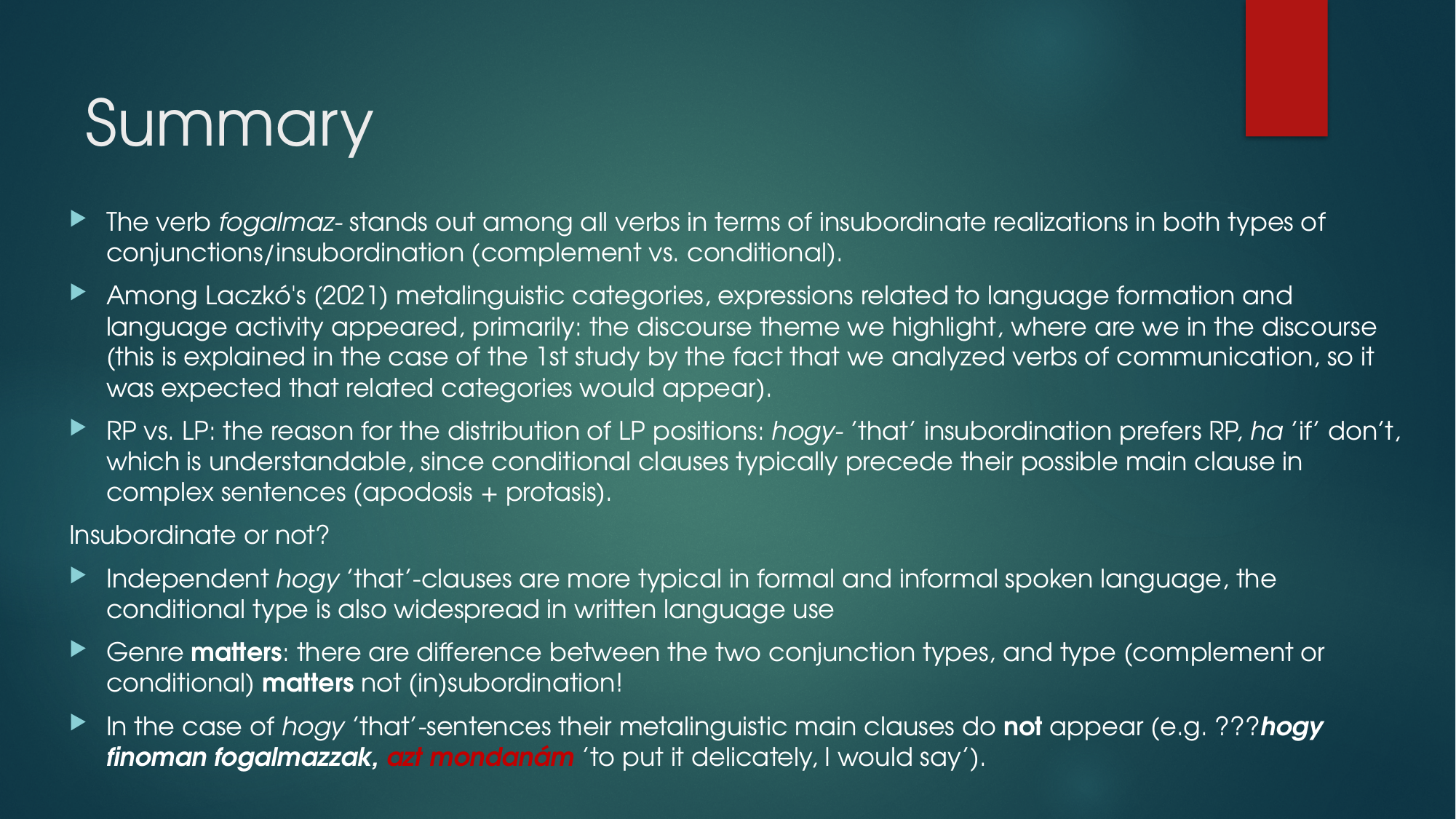

# Summary
The verb fogalmaz- stands out among all verbs in terms of insubordinate realizations in both types of conjunctions/insubordination (complement vs. conditional).
Among Laczkó's (2021) metalinguistic categories, expressions related to language formation and language activity appeared, primarily: the discourse theme we highlight, where are we in the discourse (this is explained in the case of the 1st study by the fact that we analyzed verbs of communication, so it was expected that related categories would appear).
RP vs. LP: the reason for the distribution of LP positions: hogy- ’that’ insubordination prefers RP, ha ’if’ don’t, which is understandable, since conditional clauses typically precede their possible main clause in complex sentences (apodosis + protasis).
Insubordinate or not?
Independent hogy ’that’-clauses are more typical in formal and informal spoken language, the conditional type is also widespread in written language use
Genre matters: there are difference between the two conjunction types, and type (complement or conditional) matters not (in)subordination!
In the case of hogy ’that’-sentences their metalinguistic main clauses do not appear (e.g. ???hogy finoman fogalmazzak, azt mondanám ’to put it delicately, I would say’).